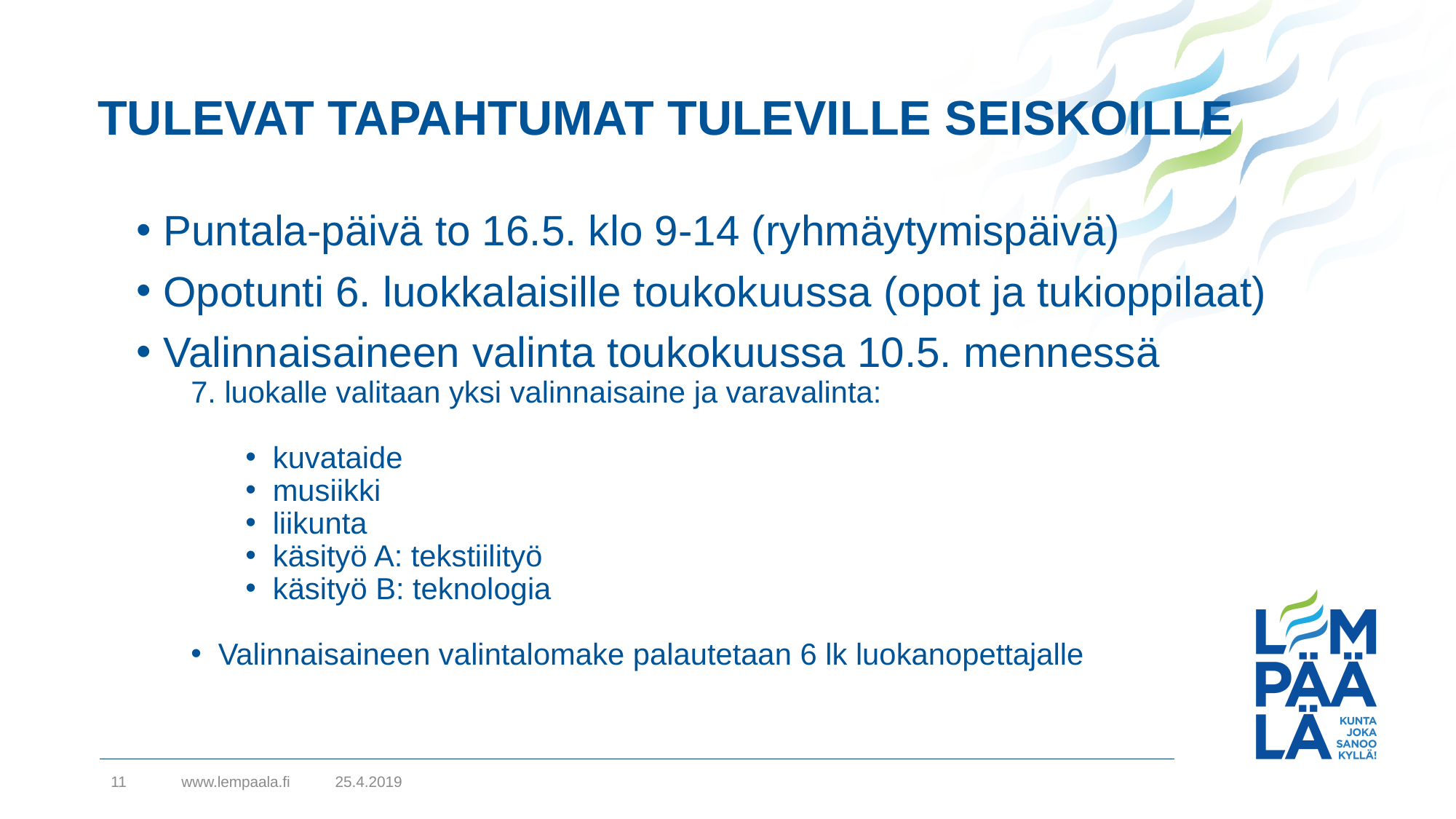

# TULEVAT TAPAHTUMAT TULEVILLE SEISKOILLE

Puntala-päivä to 16.5. klo 9-14 (ryhmäytymispäivä)
Opotunti 6. luokkalaisille toukokuussa (opot ja tukioppilaat)
Valinnaisaineen valinta toukokuussa 10.5. mennessä
7. luokalle valitaan yksi valinnaisaine ja varavalinta:

kuvataide
musiikki
liikunta
käsityö A: tekstiilityö
käsityö B: teknologia

Valinnaisaineen valintalomake palautetaan 6 lk luokanopettajalle

11
www.lempaala.fi
25.4.2019